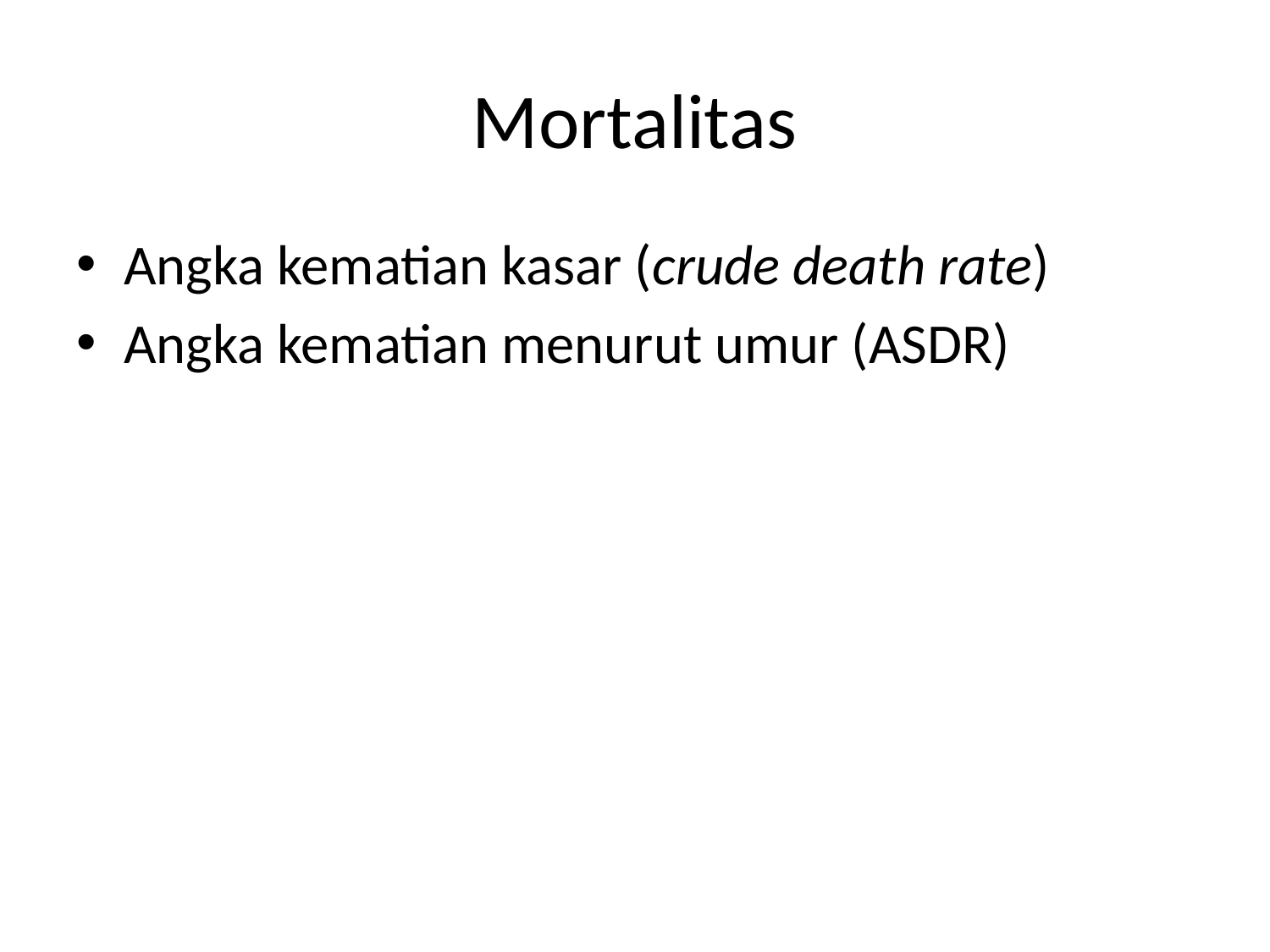

# Mortalitas
Angka kematian kasar (crude death rate)
Angka kematian menurut umur (ASDR)